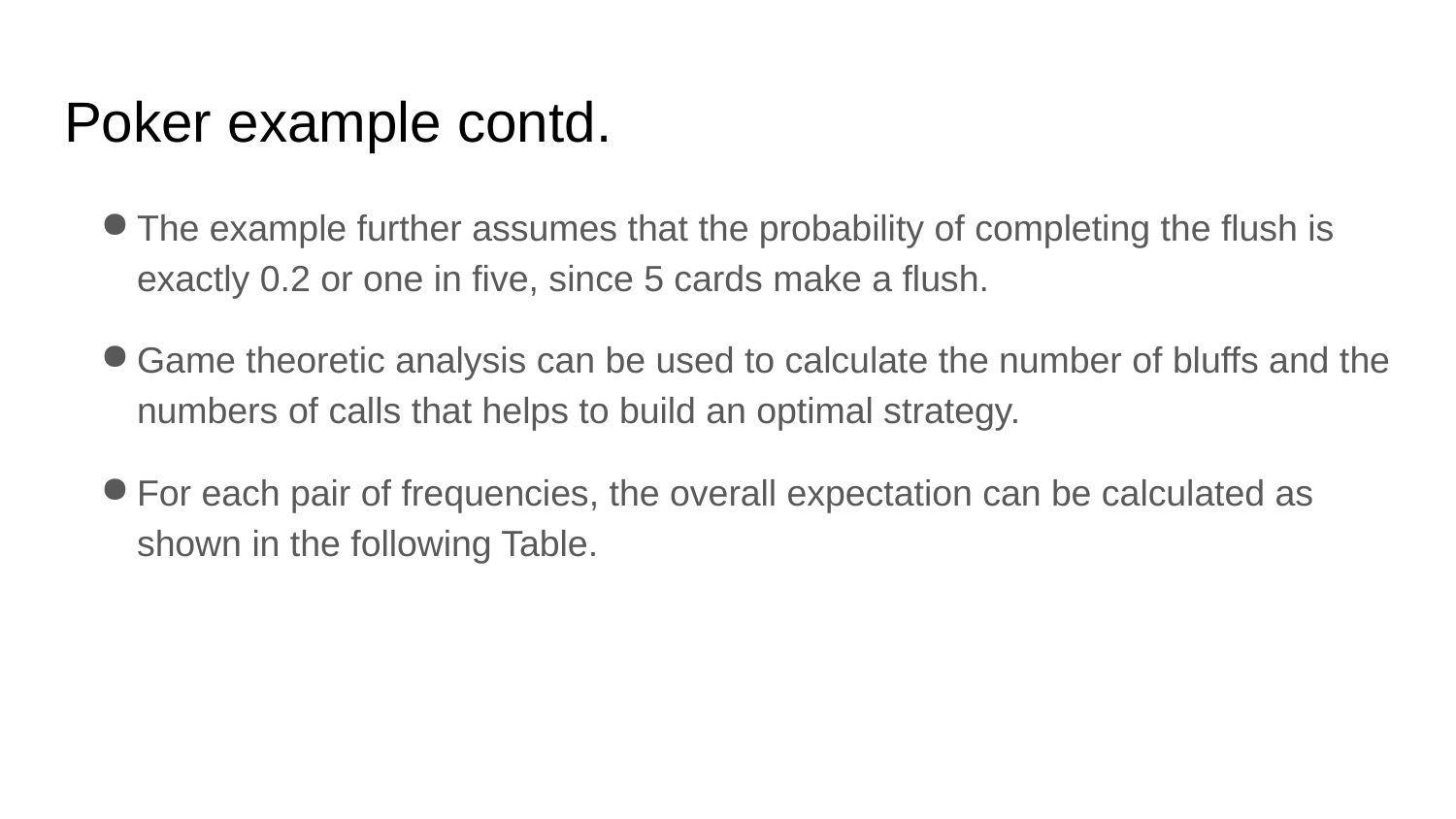

# Poker example contd.
The example further assumes that the probability of completing the flush is exactly 0.2 or one in five, since 5 cards make a flush.
Game theoretic analysis can be used to calculate the number of bluffs and the numbers of calls that helps to build an optimal strategy.
For each pair of frequencies, the overall expectation can be calculated as shown in the following Table.